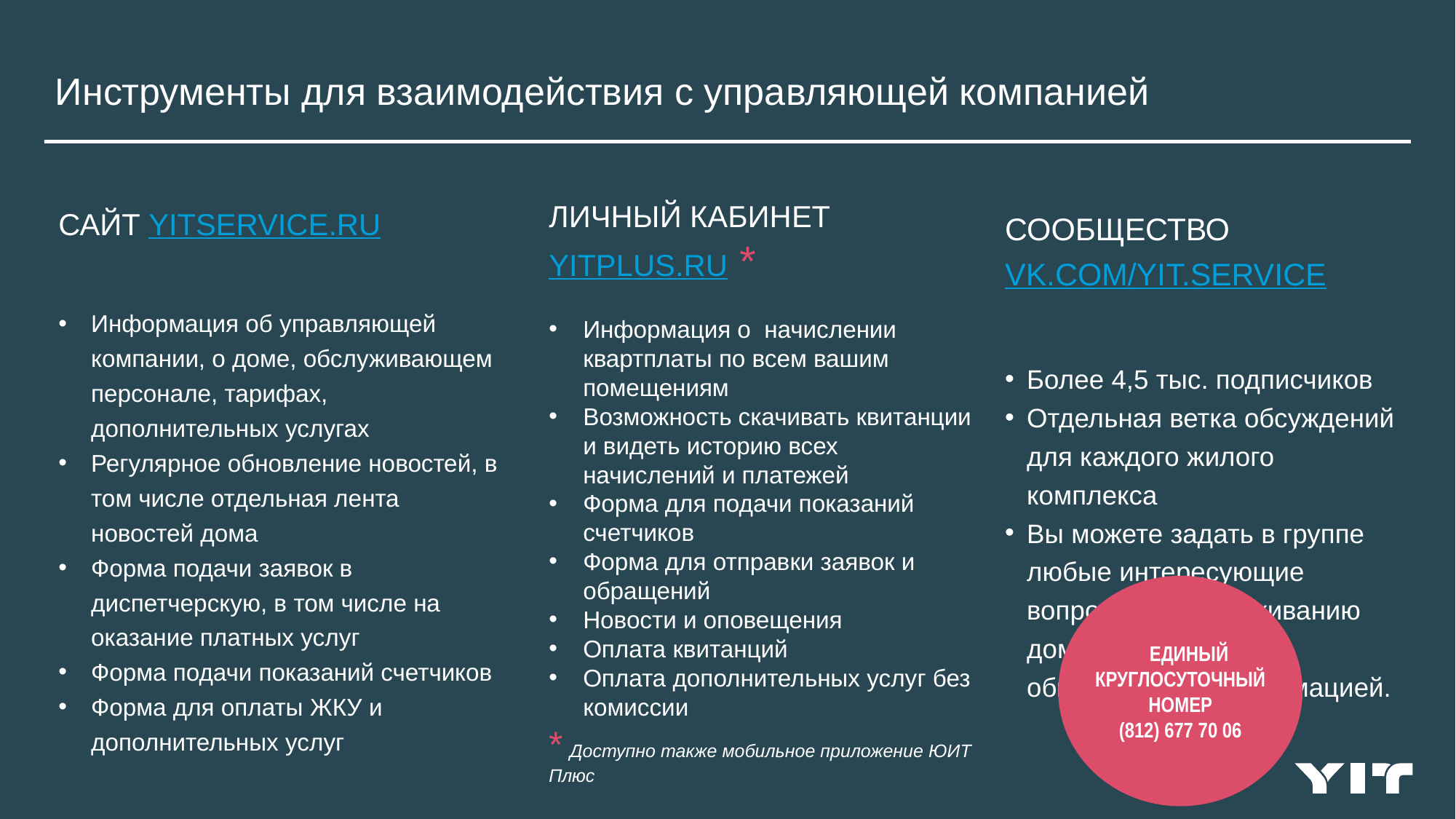

# Инструменты для взаимодействия с управляющей компанией

ЛИЧНЫЙ КАБИНЕТ YITPLUS.RU *

Информация о  начислении квартплаты по всем вашим помещениям
Возможность скачивать квитанции и видеть историю всех начислений и платежей
Форма для подачи показаний счетчиков
Форма для отправки заявок и обращений
Новости и оповещения
Оплата квитанций
Оплата дополнительных услуг без комиссии
* Доступно также мобильное приложение ЮИТ Плюс

САЙТ YITSERVICE.RU

Информация об управляющей компании, о доме, обслуживающем персонале, тарифах, дополнительных услугах
Регулярное обновление новостей, в том числе отдельная лента новостей дома
Форма подачи заявок в диспетчерскую, в том числе на оказание платных услуг
Форма подачи показаний счетчиков
Форма для оплаты ЖКУ и дополнительных услуг

СООБЩЕСТВО VK.COM/YIT.SERVICE

Более 4,5 тыс. подписчиков
Отдельная ветка обсуждений для каждого жилого комплекса
Вы можете задать в группе любые интересующие вопросы по обслуживанию дома, знакомиться и обмениваться информацией.

В ЕДИНЫЙ КРУГЛОСУТОЧНЫЙ НОМЕР
(812) 677 70 06